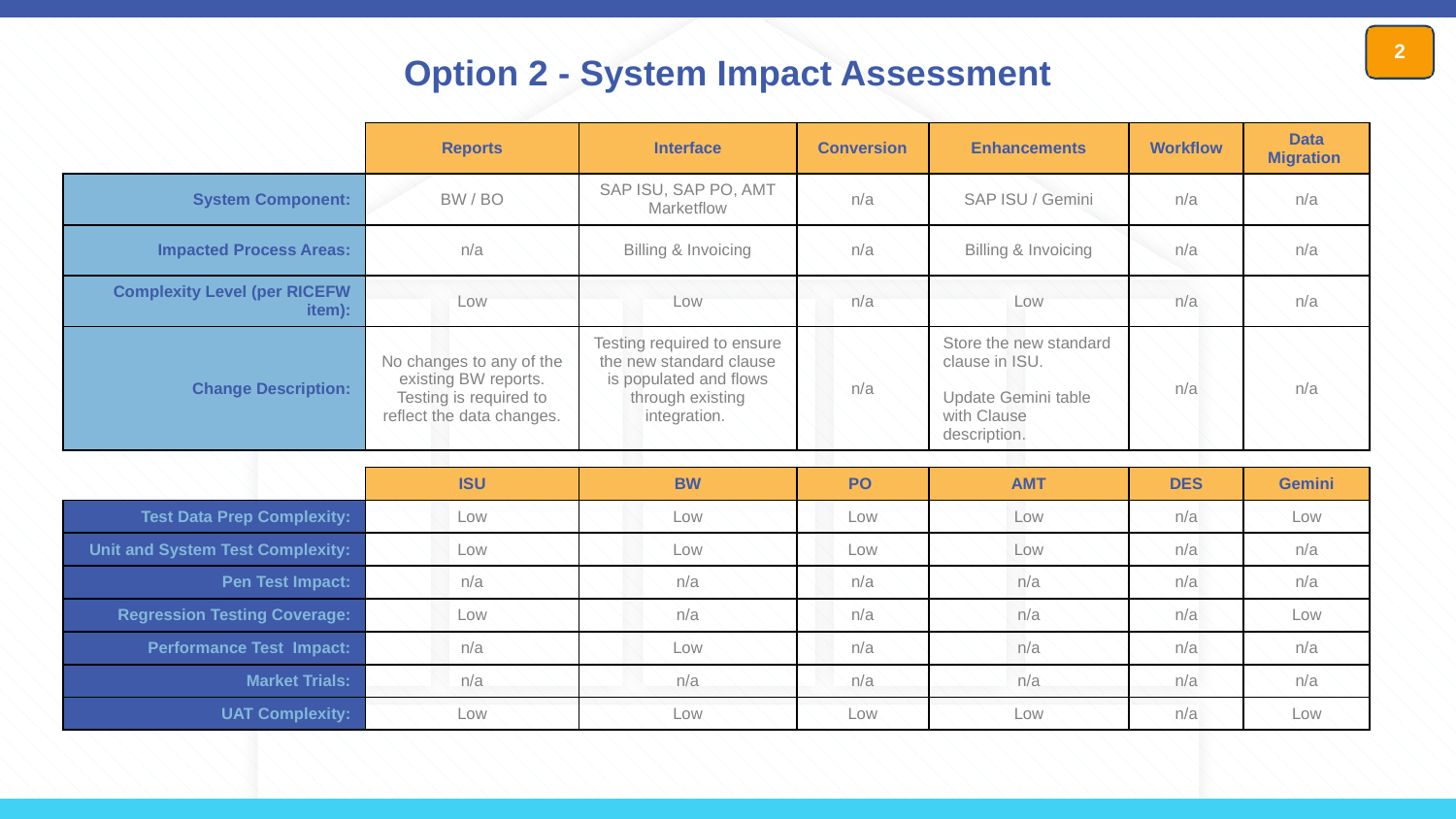

2
# Option 2 - System Impact Assessment
|  | Reports | Interface | Conversion | Enhancements | Workflow | Data Migration |
| --- | --- | --- | --- | --- | --- | --- |
| System Component: | BW / BO | SAP ISU, SAP PO, AMT Marketflow | n/a | SAP ISU / Gemini | n/a | n/a |
| Impacted Process Areas: | n/a | Billing & Invoicing | n/a | Billing & Invoicing | n/a | n/a |
| Complexity Level (per RICEFW item): | Low | Low | n/a | Low | n/a | n/a |
| Change Description: | No changes to any of the existing BW reports. Testing is required to reflect the data changes. | Testing required to ensure the new standard clause is populated and flows through existing integration. | n/a | Store the new standard clause in ISU. Update Gemini table with Clause description. | n/a | n/a |
|  |  |  |  |  |  |  |
|  | ISU | BW | PO | AMT | DES | Gemini |
| Test Data Prep Complexity: | Low | Low | Low | Low | n/a | Low |
| Unit and System Test Complexity: | Low | Low | Low | Low | n/a | n/a |
| Pen Test Impact: | n/a | n/a | n/a | n/a | n/a | n/a |
| Regression Testing Coverage: | Low | n/a | n/a | n/a | n/a | Low |
| Performance Test Impact: | n/a | Low | n/a | n/a | n/a | n/a |
| Market Trials: | n/a | n/a | n/a | n/a | n/a | n/a |
| UAT Complexity: | Low | Low | Low | Low | n/a | Low |